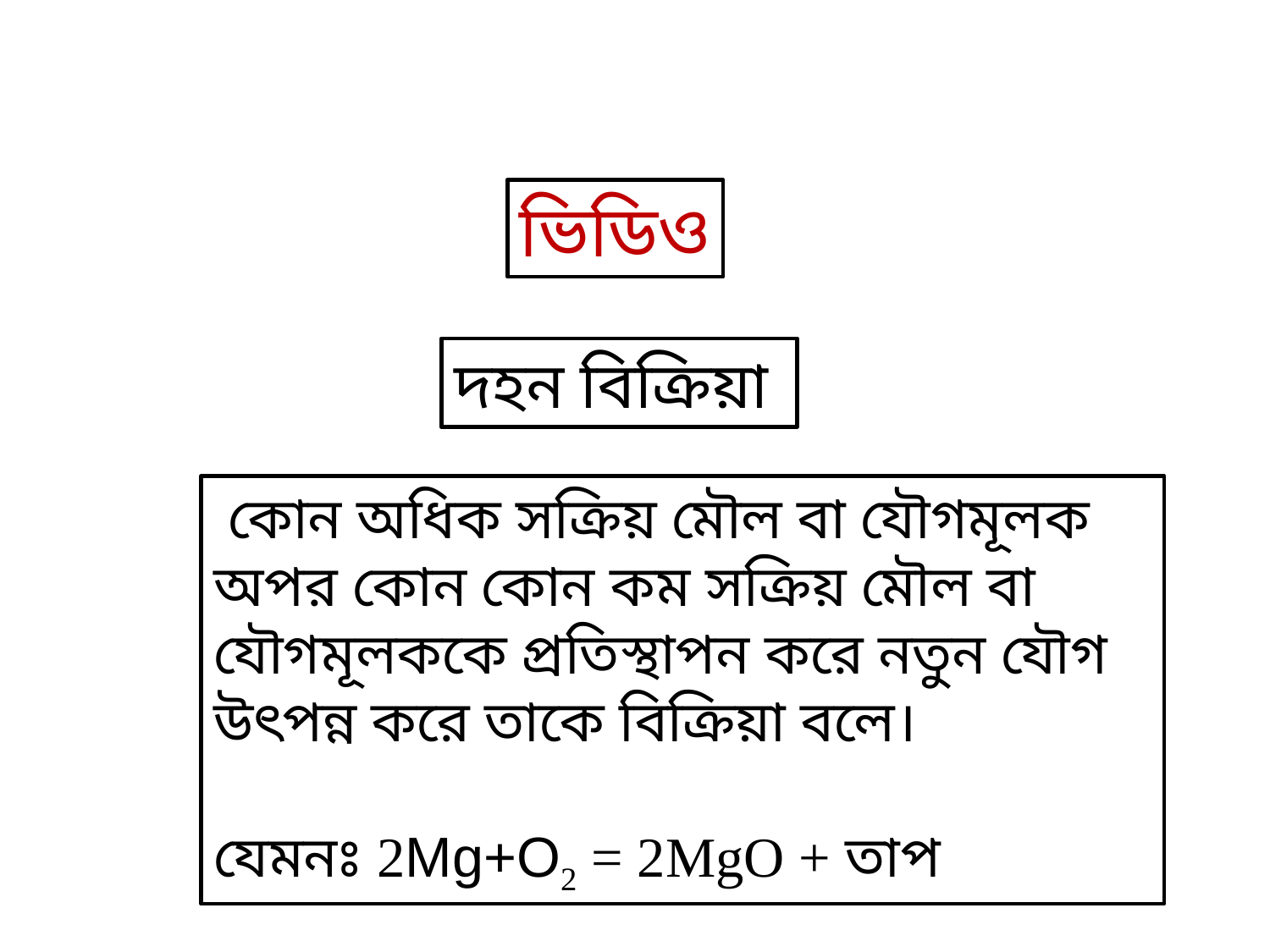

ভিডিও
দহন বিক্রিয়া
 কোন অধিক সক্রিয় মৌল বা যৌগমূলক অপর কোন কোন কম সক্রিয় মৌল বা যৌগমূলককে প্রতিস্থাপন করে নতুন যৌগ উৎপন্ন করে তাকে বিক্রিয়া বলে।

যেমনঃ 2Mg+O2 = 2MgO + তাপ